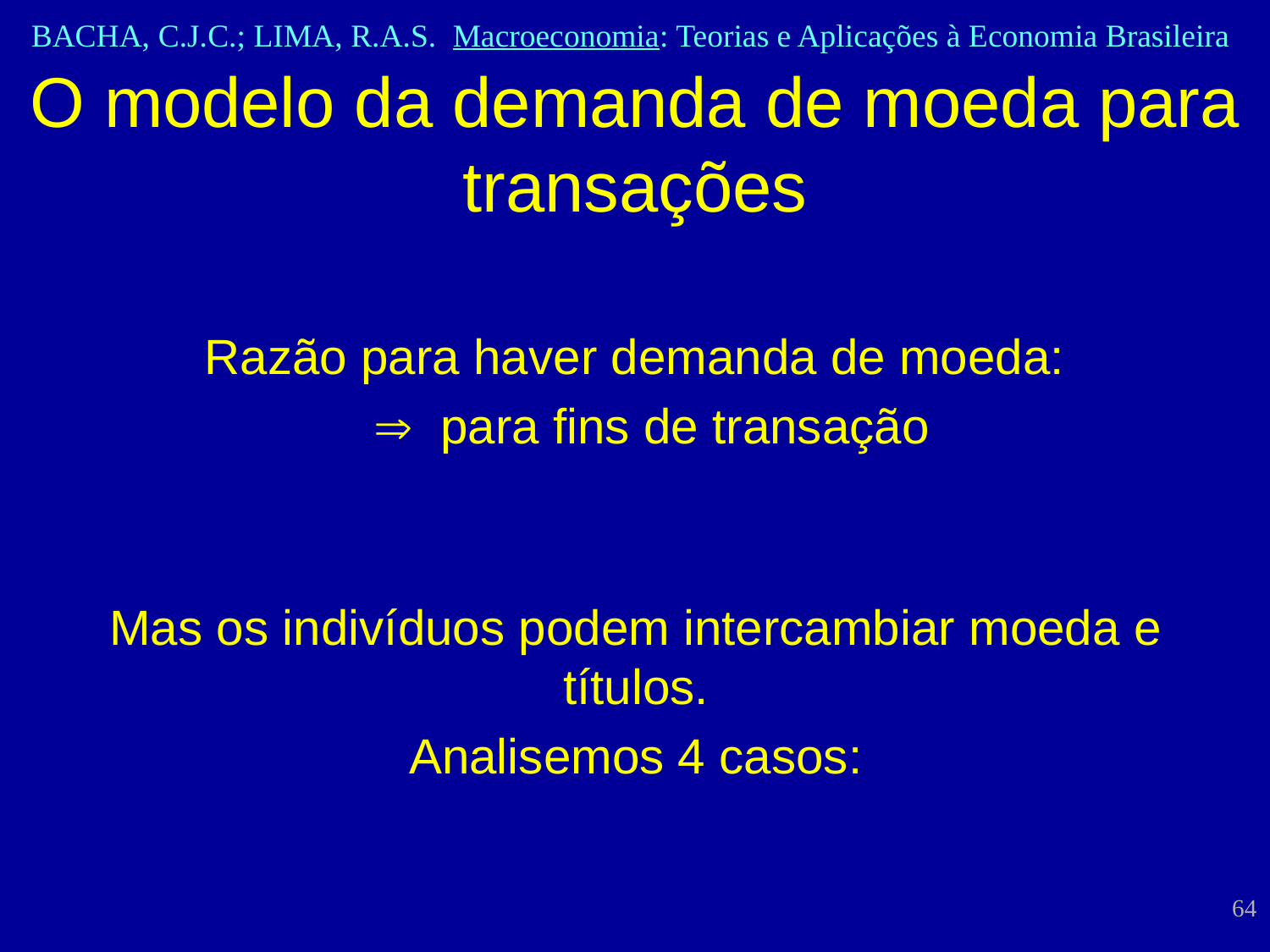

O modelo da demanda de moeda para transações
Razão para haver demanda de moeda:
	⇒  para fins de transação
Mas os indivíduos podem intercambiar moeda e títulos.
Analisemos 4 casos:
64